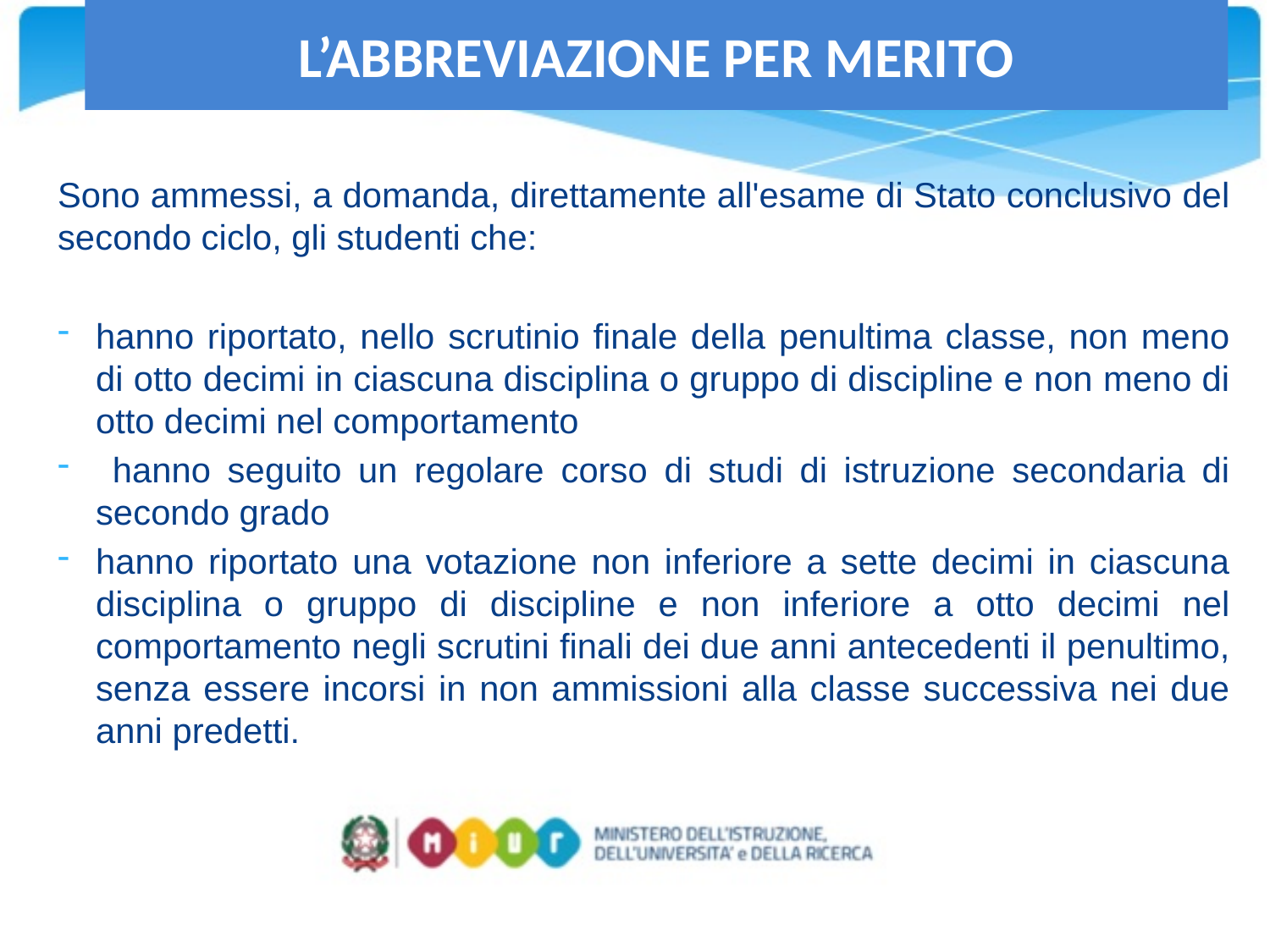

# L’ABBREVIAZIONE PER MERITO
Sono ammessi, a domanda, direttamente all'esame di Stato conclusivo del secondo ciclo, gli studenti che:

hanno riportato, nello scrutinio finale della penultima classe, non meno di otto decimi in ciascuna disciplina o gruppo di discipline e non meno di otto decimi nel comportamento
 hanno seguito un regolare corso di studi di istruzione secondaria di secondo grado
hanno riportato una votazione non inferiore a sette decimi in ciascuna disciplina o gruppo di discipline e non inferiore a otto decimi nel comportamento negli scrutini finali dei due anni antecedenti il penultimo, senza essere incorsi in non ammissioni alla classe successiva nei due anni predetti.